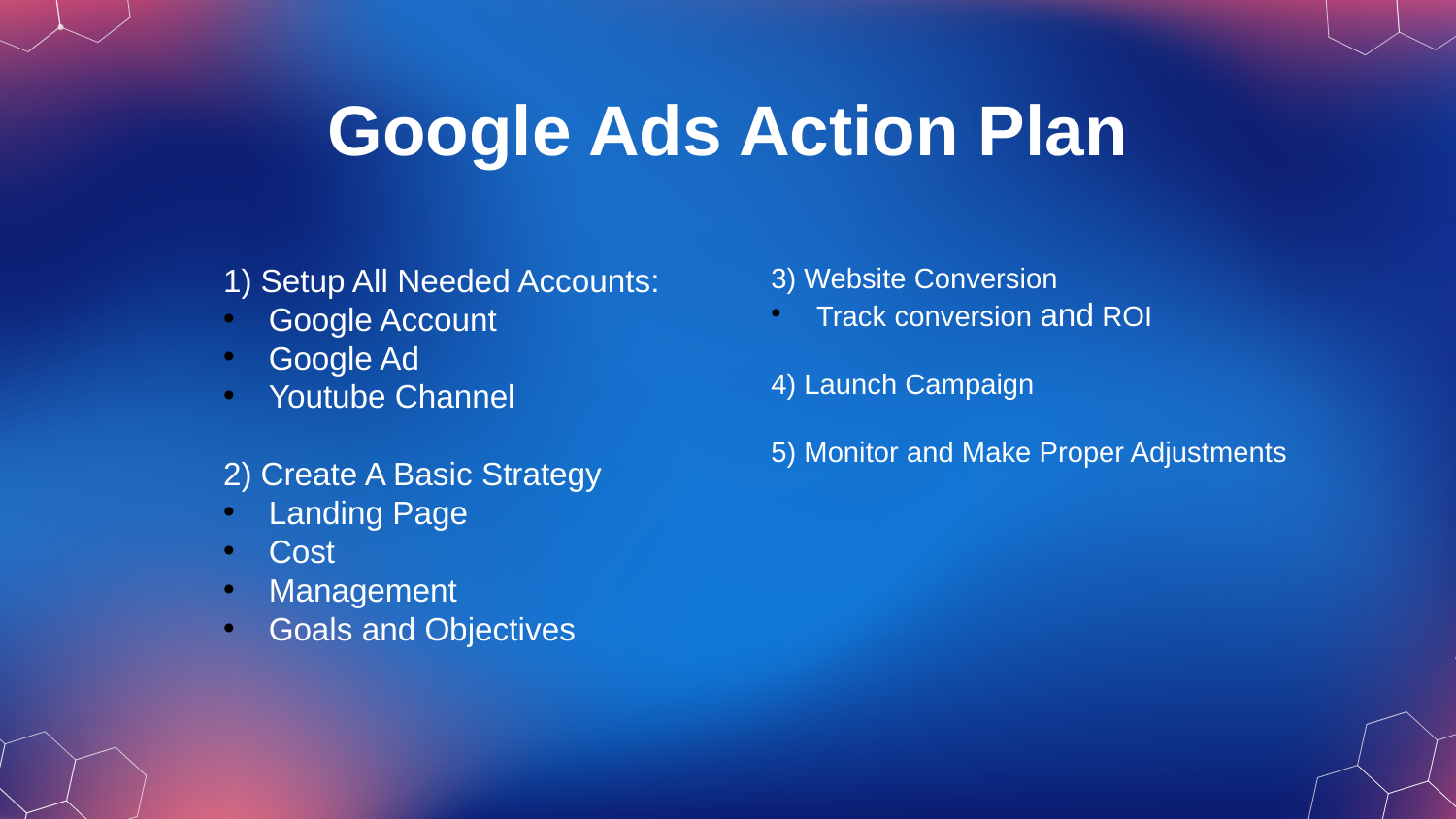

# Google Ads Action Plan
1) Setup All Needed Accounts:
Google Account
Google Ad
Youtube Channel

2) Create A Basic Strategy
Landing Page
Cost
Management
Goals and Objectives

3) Website Conversion
Track conversion and ROI

4) Launch Campaign

5) Monitor and Make Proper Adjustments